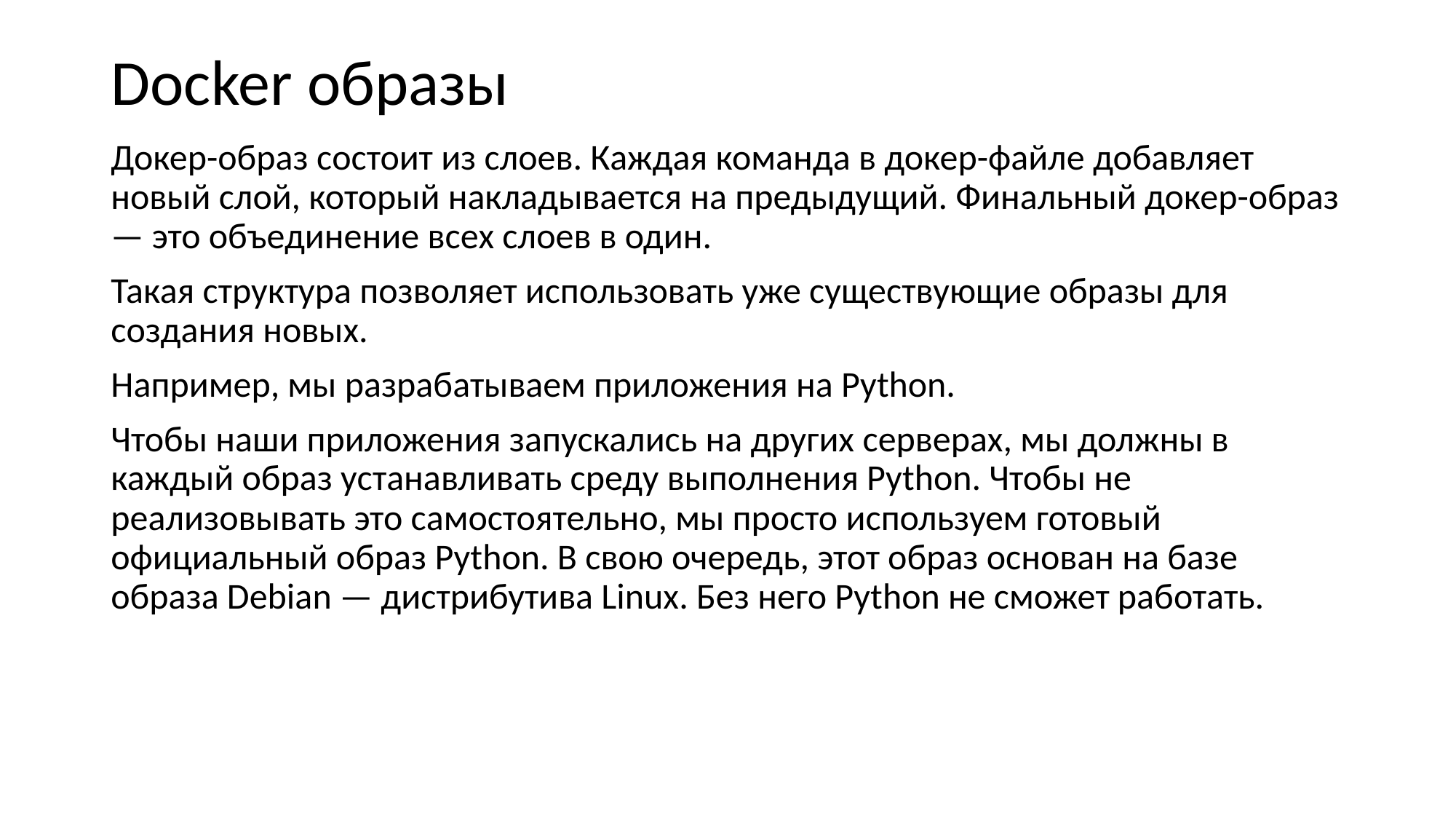

# Docker образы
Докер-образ состоит из слоев. Каждая команда в докер-файле добавляет новый слой, который накладывается на предыдущий. Финальный докер-образ — это объединение всех слоев в один.
Такая структура позволяет использовать уже существующие образы для создания новых.
Например, мы разрабатываем приложения на Python.
Чтобы наши приложения запускались на других серверах, мы должны в каждый образ устанавливать среду выполнения Python. Чтобы не реализовывать это самостоятельно, мы просто используем готовый официальный образ Python. В свою очередь, этот образ основан на базе образа Debian — дистрибутива Linux. Без него Python не сможет работать.